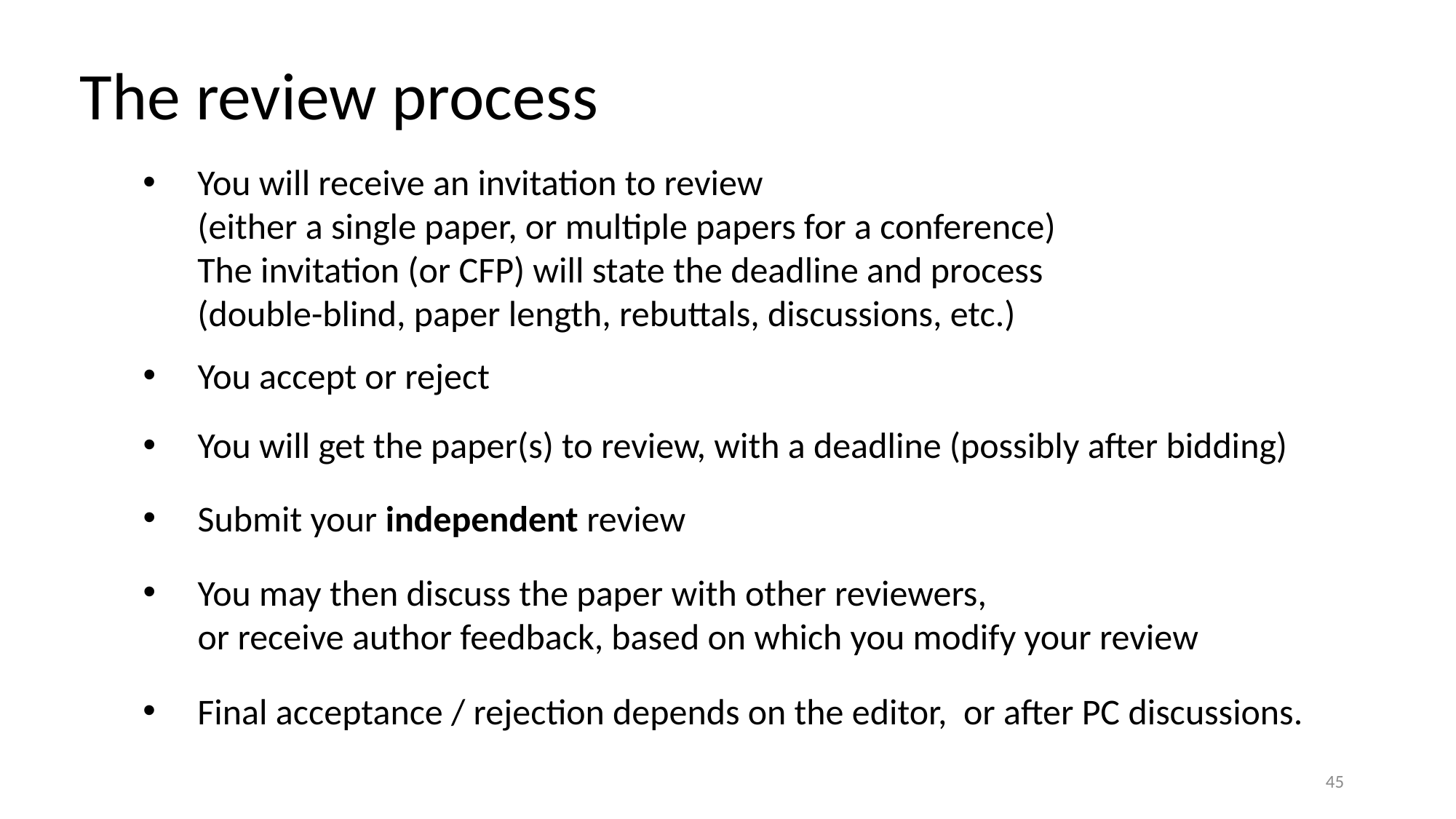

The review process
You will receive an invitation to review
(either a single paper, or multiple papers for a conference)
The invitation (or CFP) will state the deadline and process (double-blind, paper length, rebuttals, discussions, etc.)
You accept or reject
You will get the paper(s) to review, with a deadline (possibly after bidding)
Submit your independent review
You may then discuss the paper with other reviewers,
or receive author feedback, based on which you modify your review
Final acceptance / rejection depends on the editor,  or after PC discussions.
45